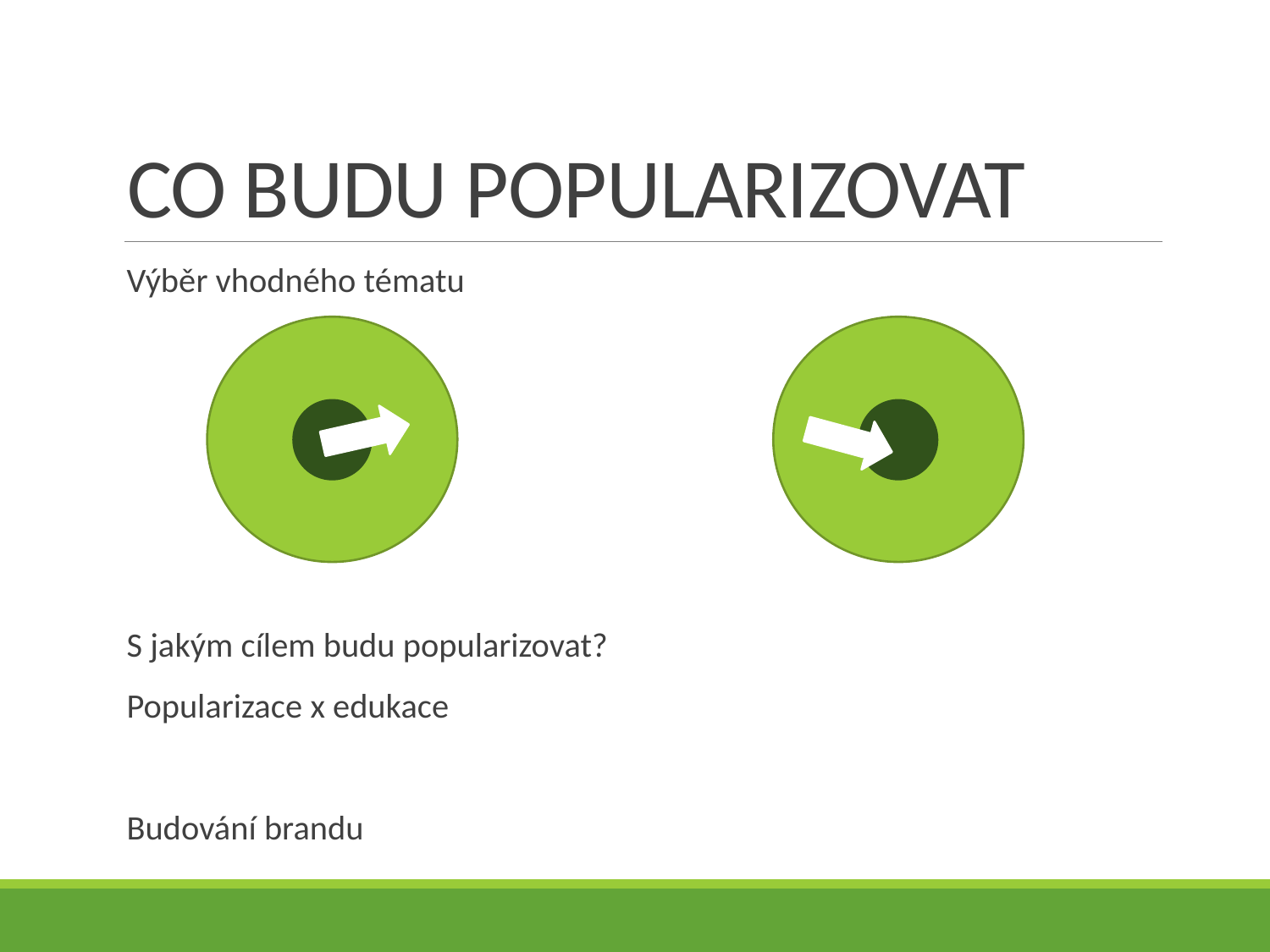

# CO BUDU POPULARIZOVAT
Výběr vhodného tématu

S jakým cílem budu popularizovat?
Popularizace x edukace

Budování brandu